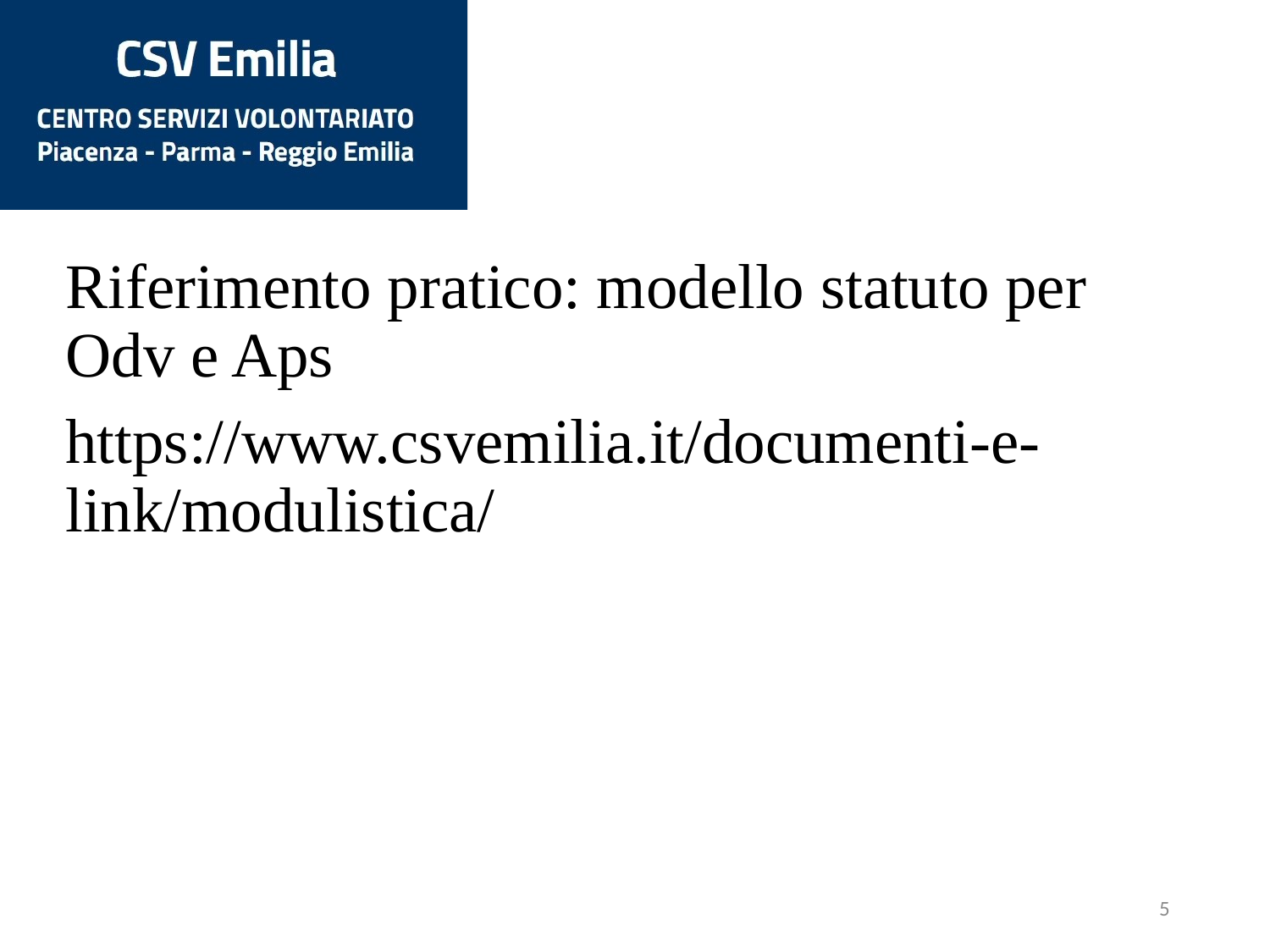

Riferimento pratico: modello statuto per Odv e Aps
https://www.csvemilia.it/documenti-e-link/modulistica/
5